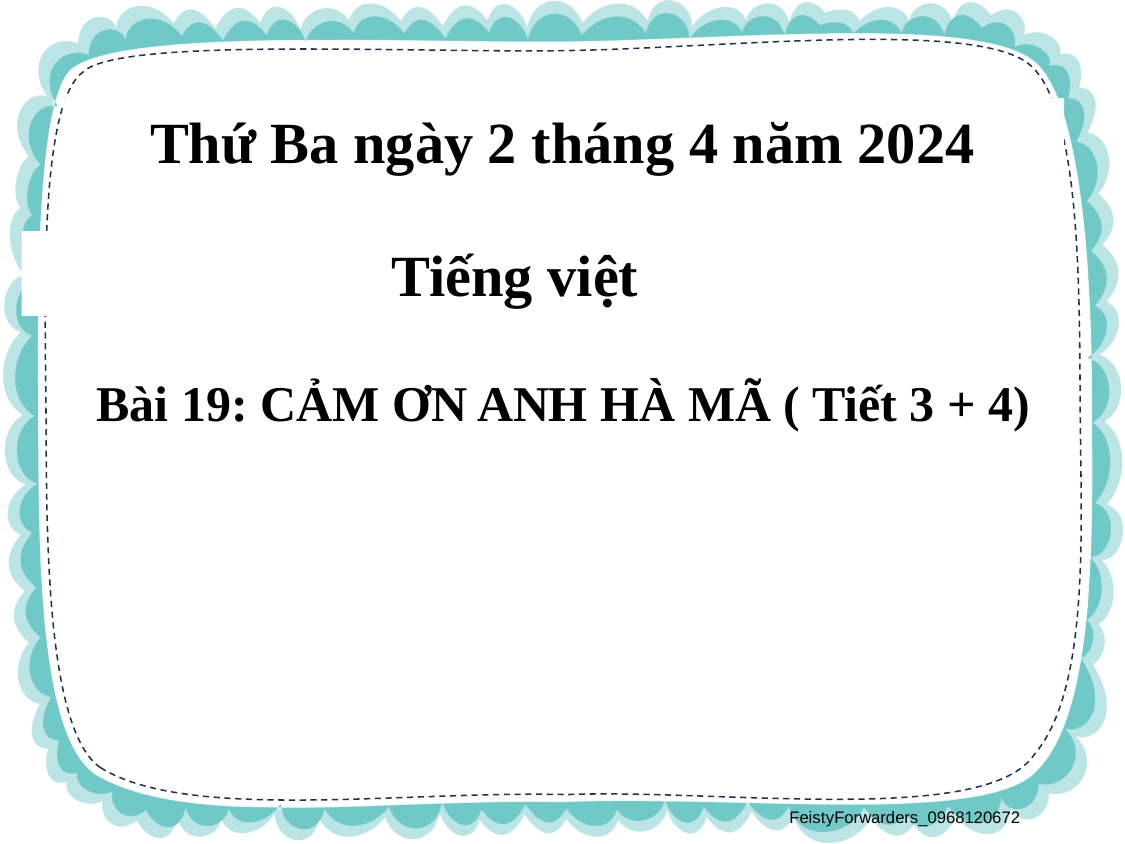

Thứ Ba ngày 2 tháng 4 năm 2024
Tiếng việt
Bài 19: CẢM ƠN ANH HÀ MÃ ( Tiết 3 + 4)